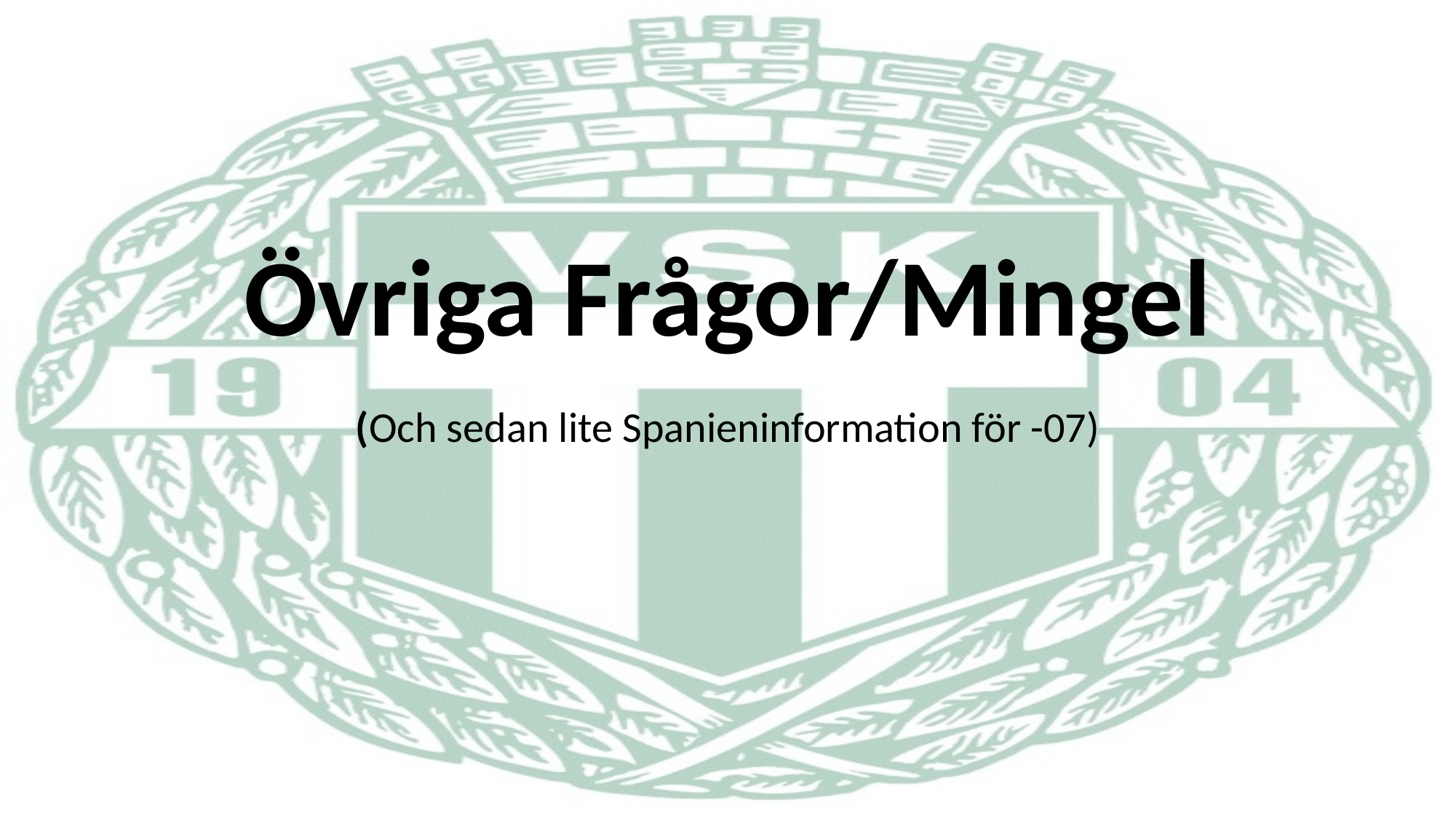

# Övriga Frågor/Mingel (Och sedan lite Spanieninformation för -07)